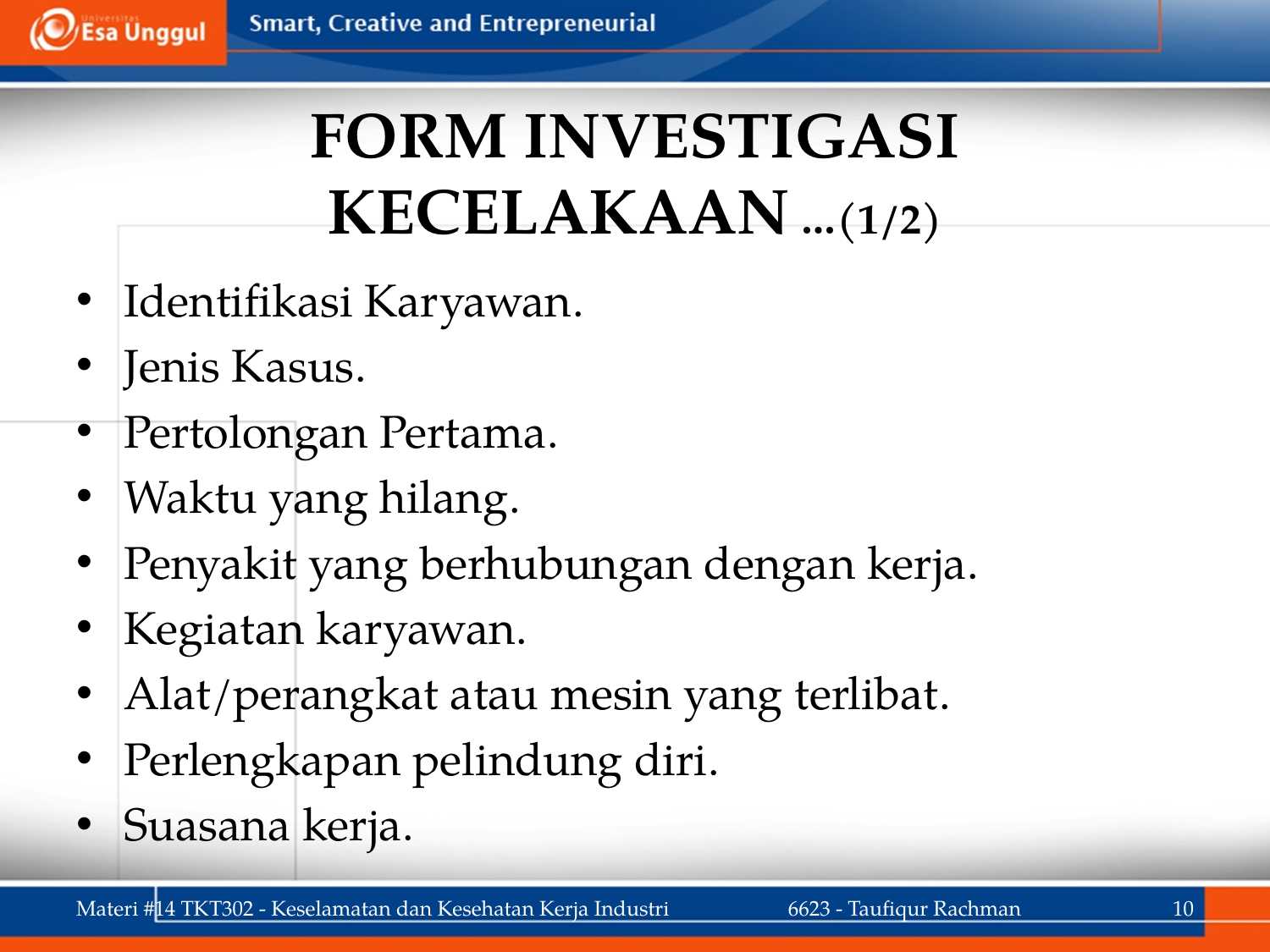

# FORM Investigasi Kecelakaan …(1/2)
Identifikasi Karyawan.
Jenis Kasus.
Pertolongan Pertama.
Waktu yang hilang.
Penyakit yang berhubungan dengan kerja.
Kegiatan karyawan.
Alat/perangkat atau mesin yang terlibat.
Perlengkapan pelindung diri.
Suasana kerja.
Materi #14 TKT302 - Keselamatan dan Kesehatan Kerja Industri
6623 - Taufiqur Rachman
10